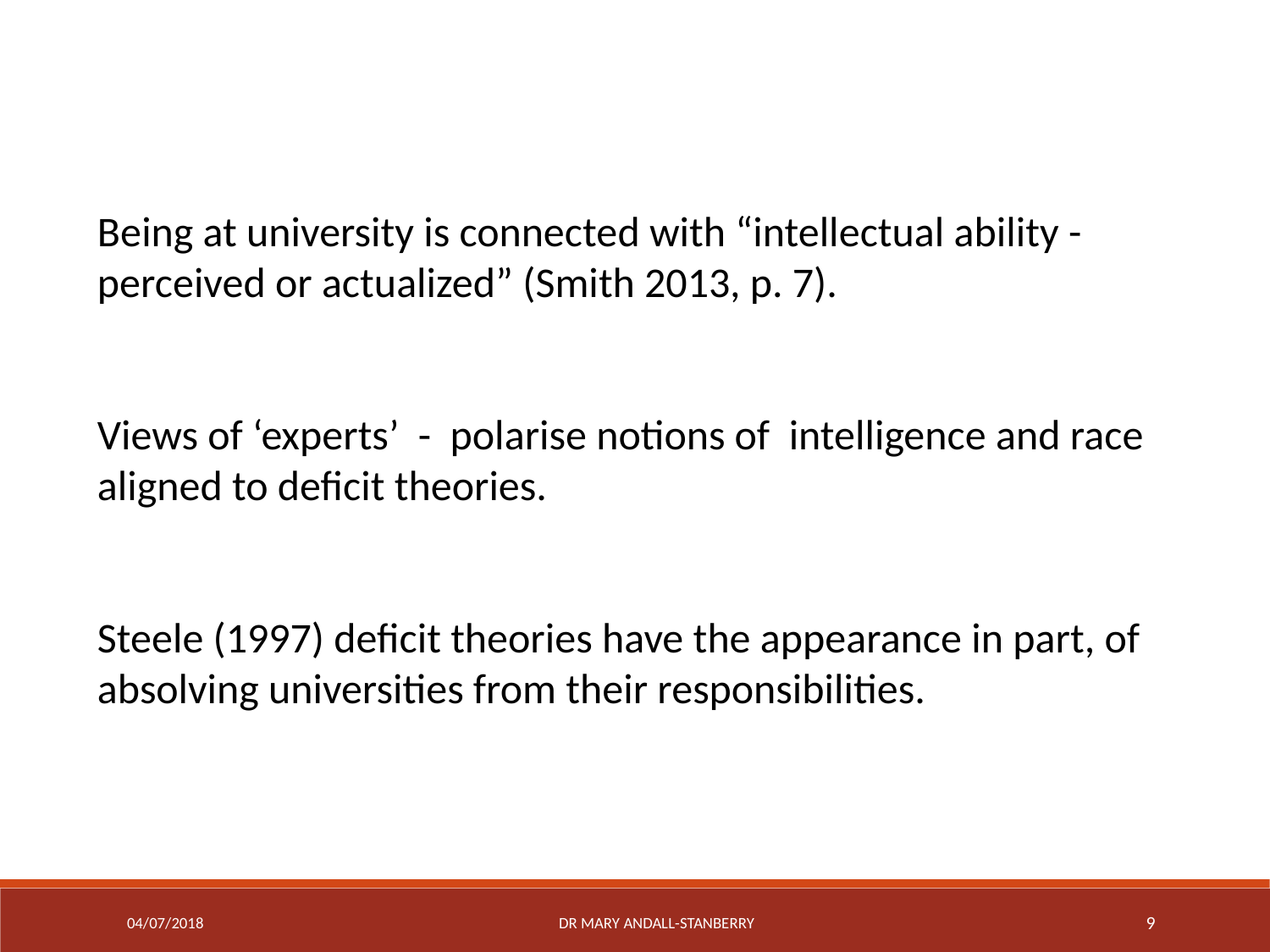

Being at university is connected with “intellectual ability - perceived or actualized” (Smith 2013, p. 7).

Views of ‘experts’  -  polarise notions of  intelligence and race aligned to deficit theories.

Steele (1997) deficit theories have the appearance in part, of absolving universities from their responsibilities.

04/07/2018
Dr Mary Andall-Stanberry
9